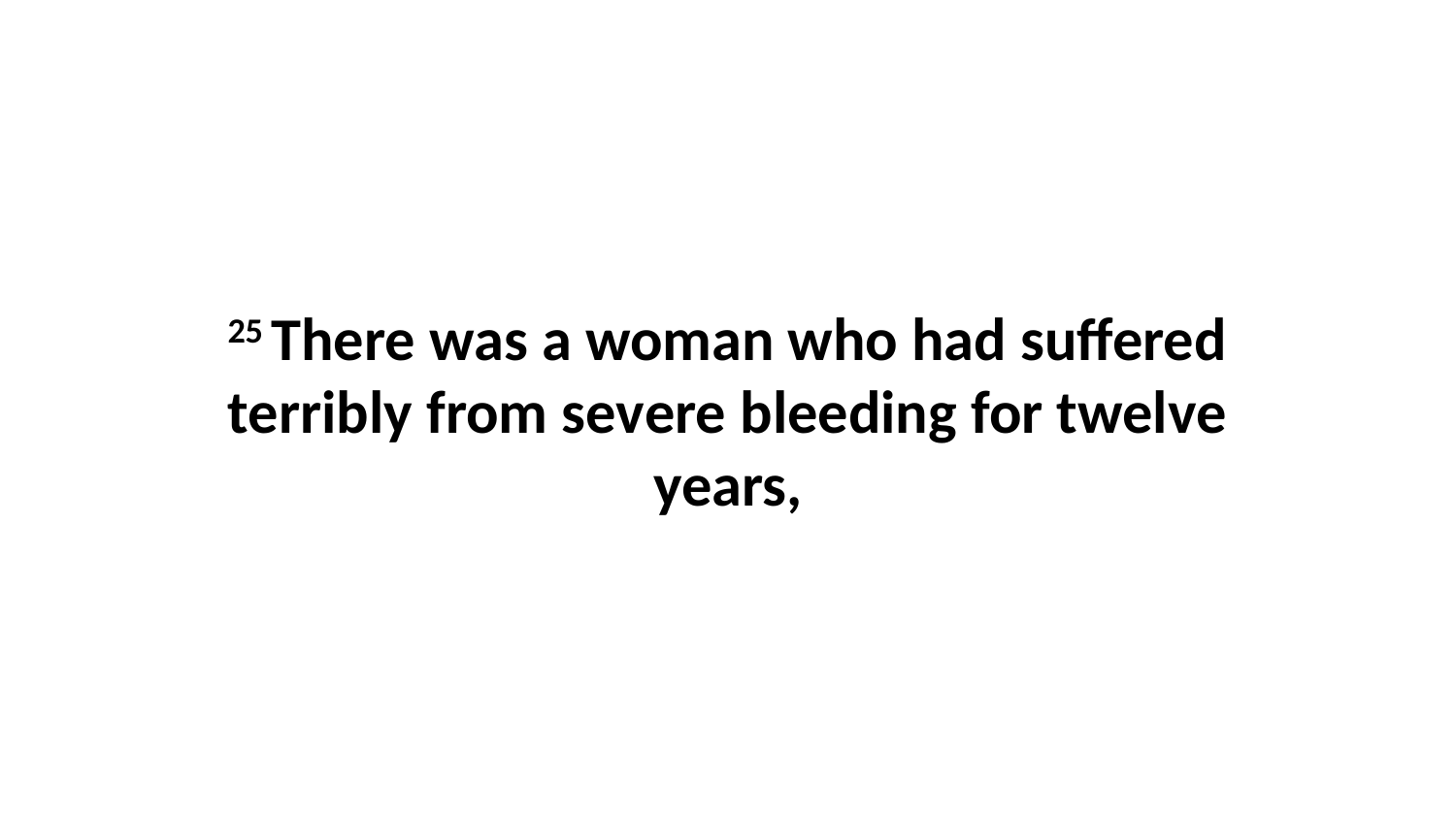

25 There was a woman who had suffered terribly from severe bleeding for twelve years,